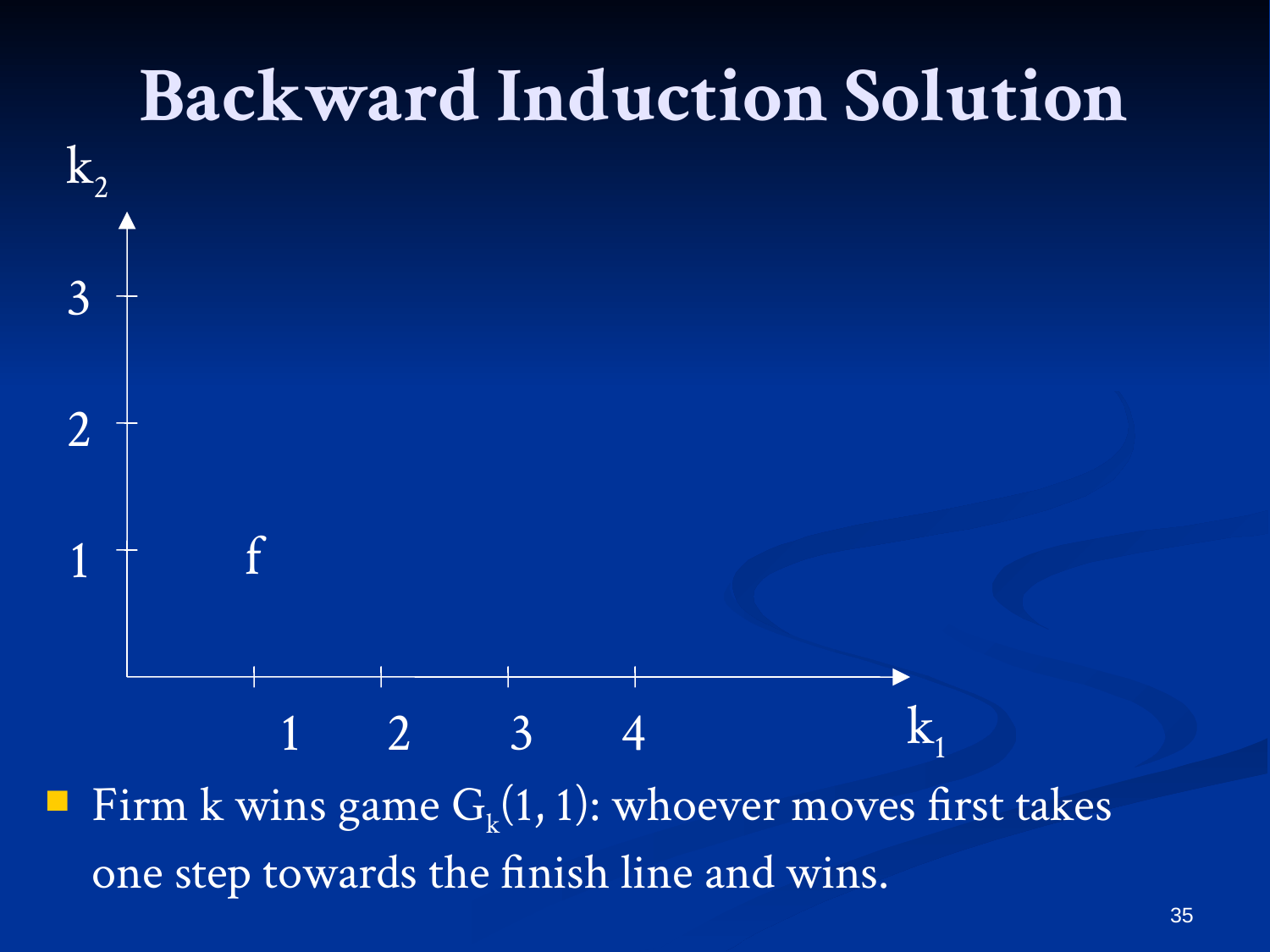

# Backward Induction Solution
k2

3

2

1

f

k1
		     1       2        3       4
Firm k wins game Gk(1, 1): whoever moves first takes one step towards the finish line and wins.
35